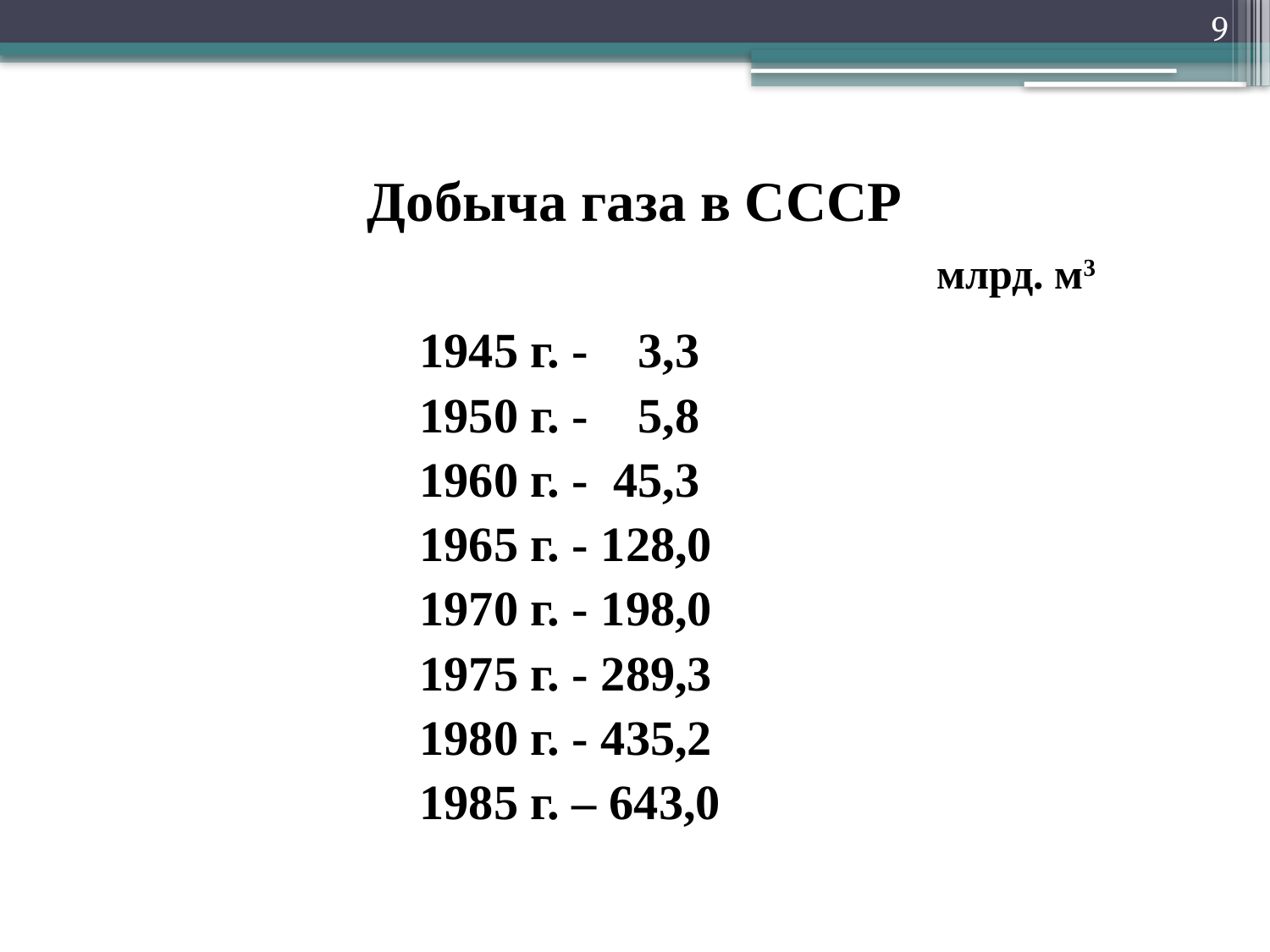

9
# Добыча газа в СССР млрд. м3
			1945 г. -    3,3
			1950 г. -    5,8
			1960 г. -  45,3
			1965 г. - 128,0
			1970 г. - 198,0
			1975 г. - 289,3
			1980 г. - 435,2
			1985 г. – 643,0